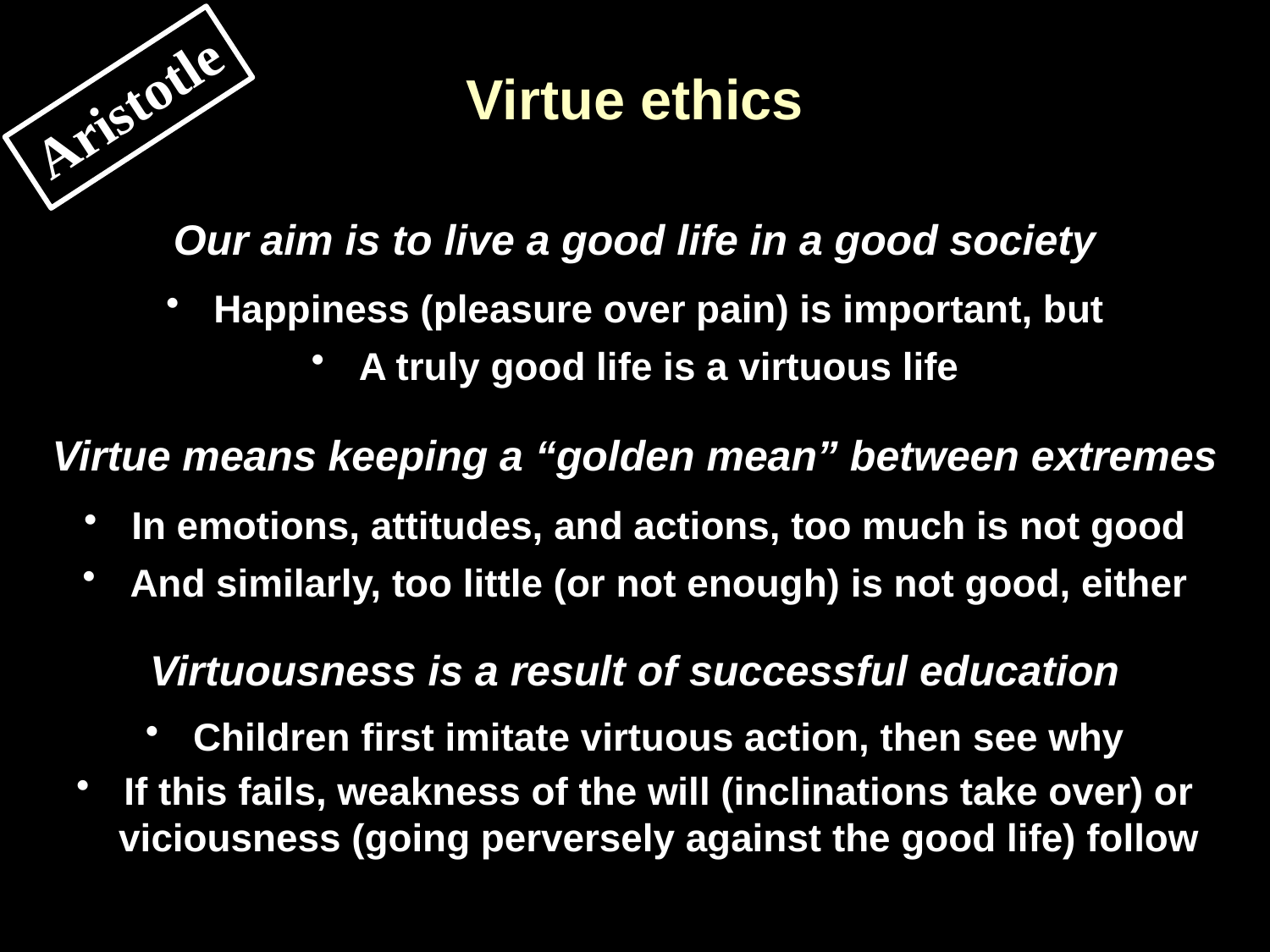

# Virtue ethics
Aristotle
Our aim is to live a good life in a good society
Happiness (pleasure over pain) is important, but
A truly good life is a virtuous life

Virtue means keeping a “golden mean” between extremes
In emotions, attitudes, and actions, too much is not good
And similarly, too little (or not enough) is not good, either

Virtuousness is a result of successful education
Children first imitate virtuous action, then see why
If this fails, weakness of the will (inclinations take over) or viciousness (going perversely against the good life) follow